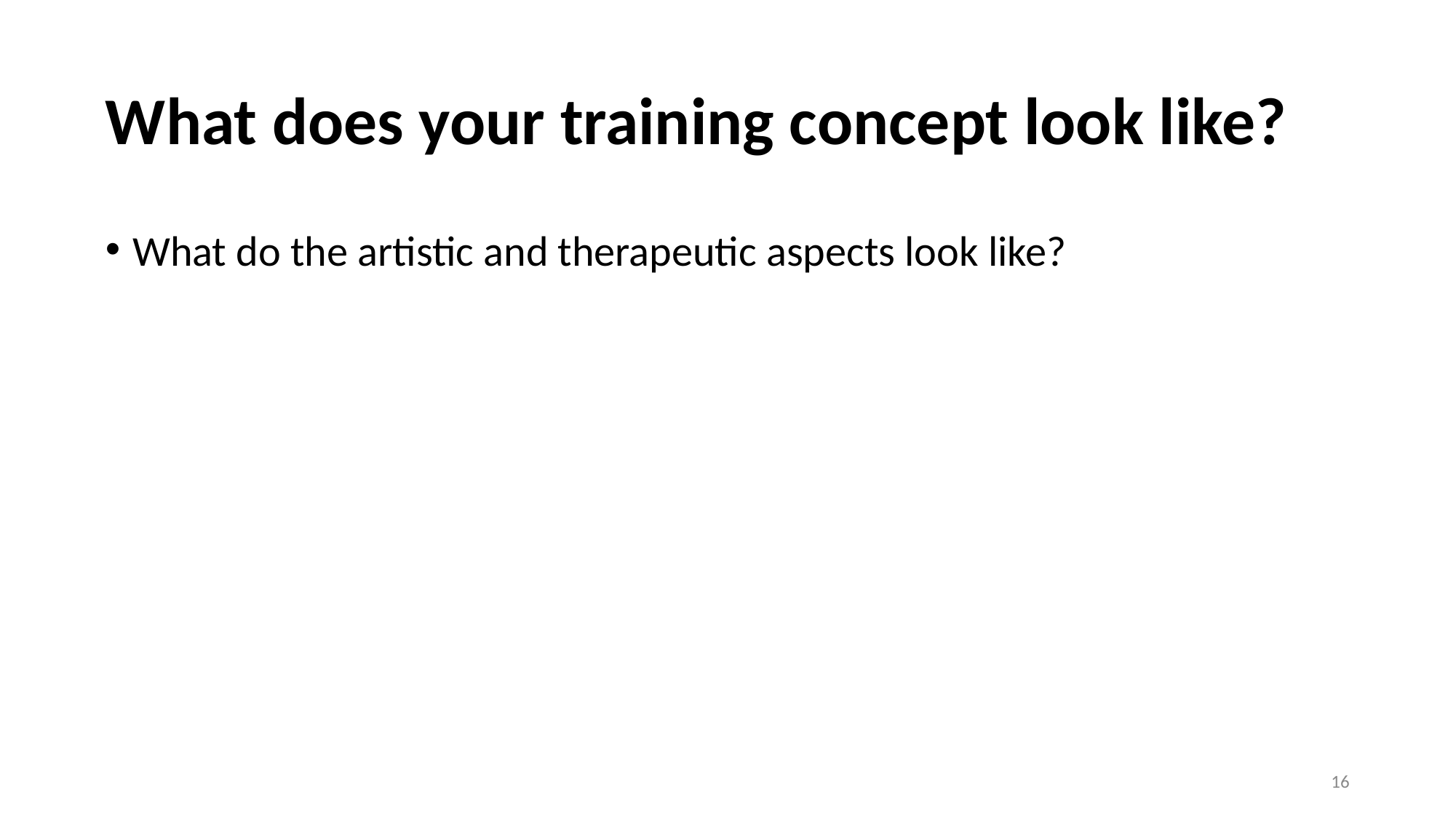

# What does your training concept look like?
What do the artistic and therapeutic aspects look like?
16